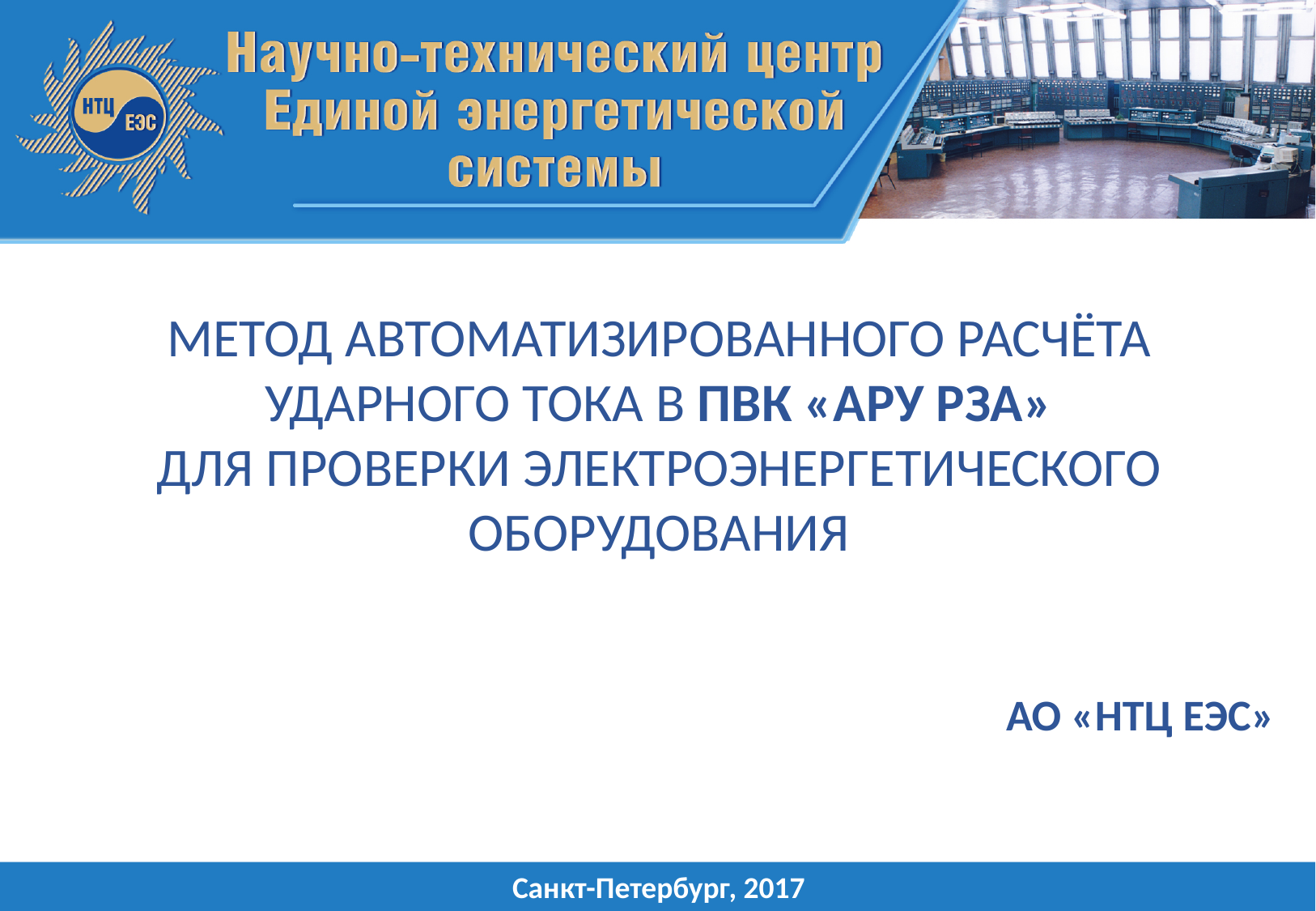

Метод автоматизированного расчёта ударного тока в ПВК «АРУ РЗА»
для проверки электроэнергетического оборудования
АО «НТЦ ЕЭС»
Санкт-Петербург, 2017